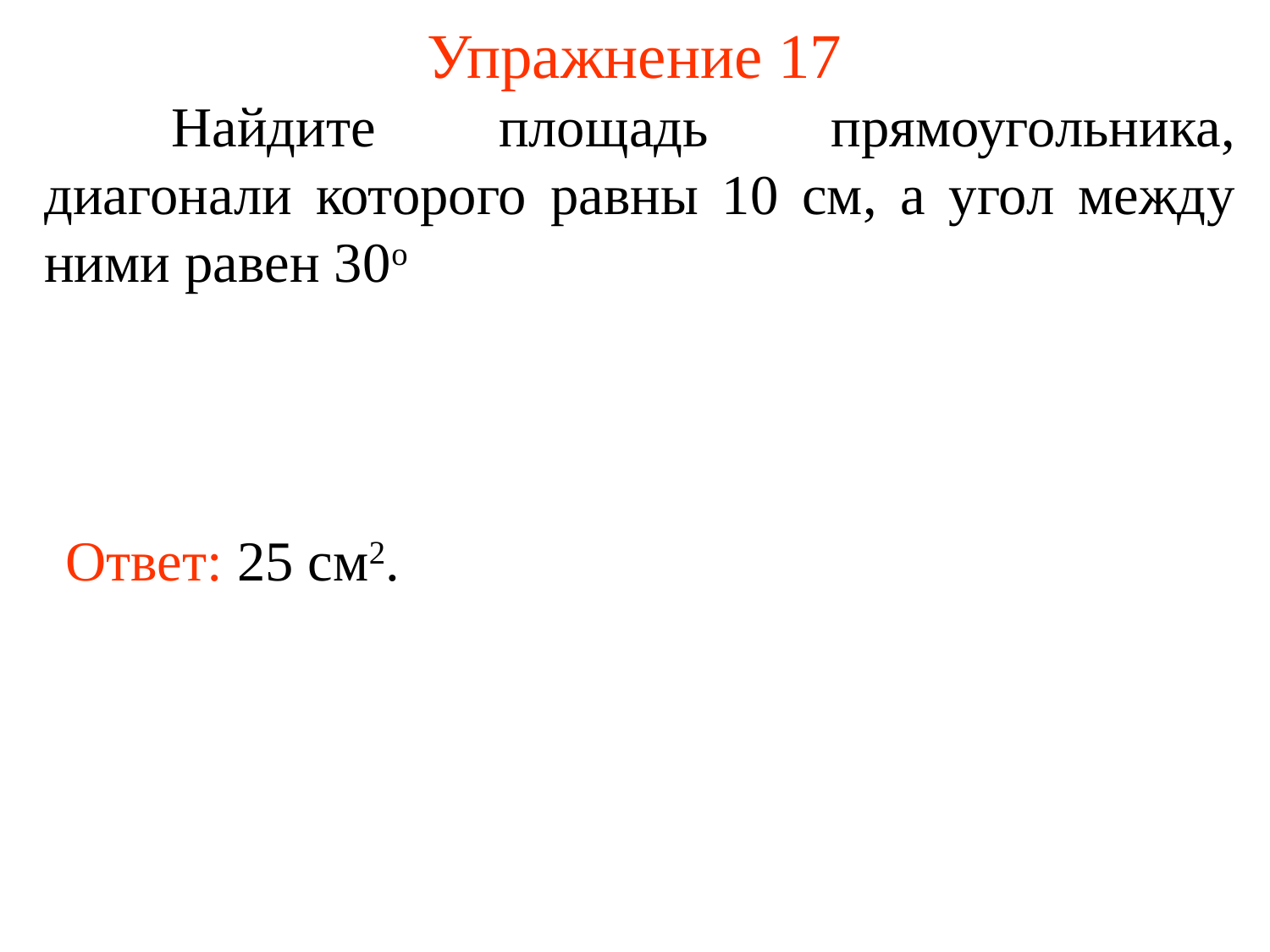

# Упражнение 17
	Найдите площадь прямоугольника, диагонали которого равны 10 см, а угол между ними равен 30о
Ответ: 25 см2.